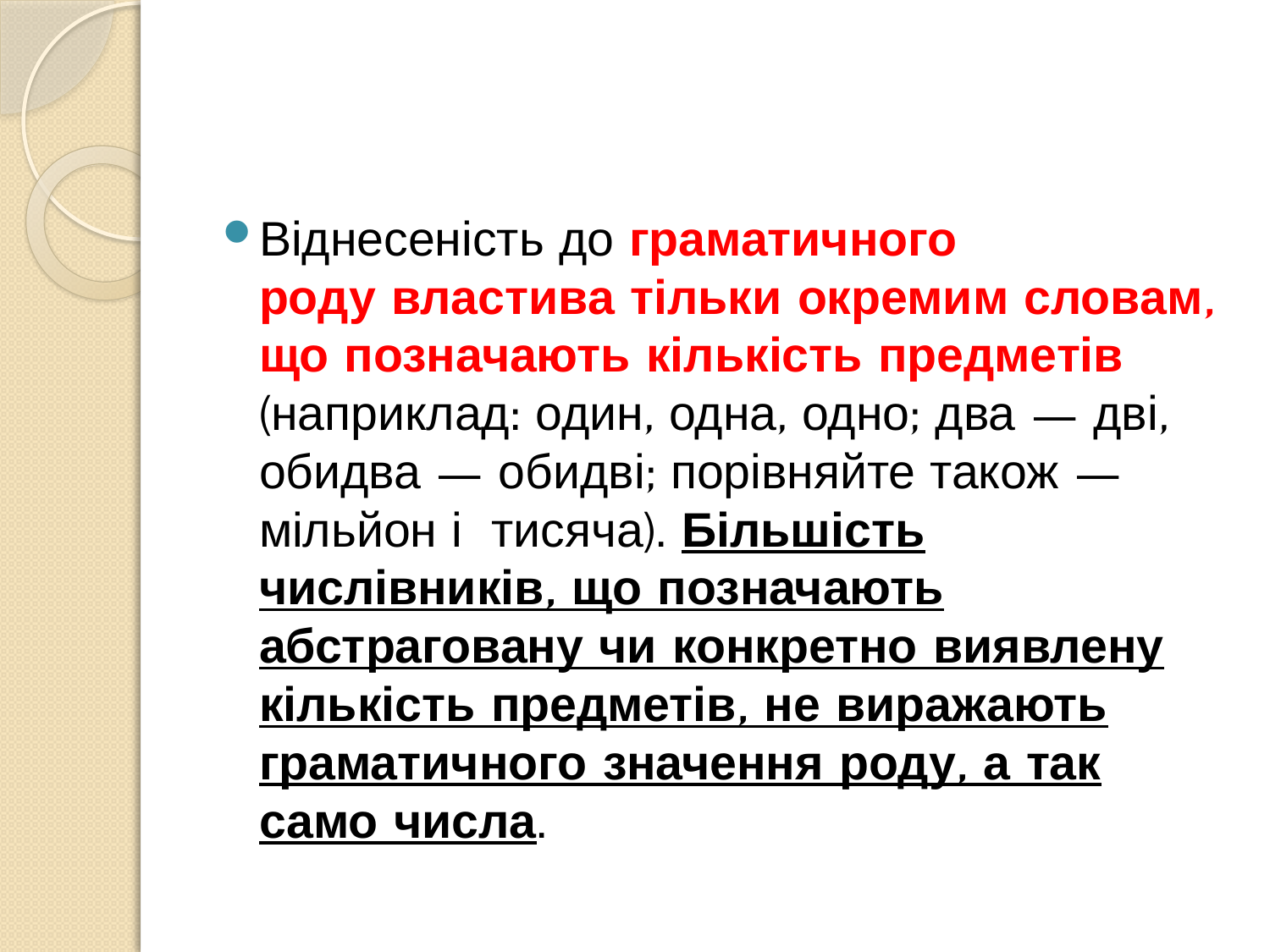

#
Віднесеність до граматичного
роду властива тільки окремим словам, що позначають кількість предметів
(наприклад: один, одна, одно; два — дві, обидва — обидві; порівняйте також — мільйон і  тисяча). Більшість числівників, що позначають абстраговану чи конкретно виявлену кількість предметів, не виражають граматичного значення роду, а так само числа.